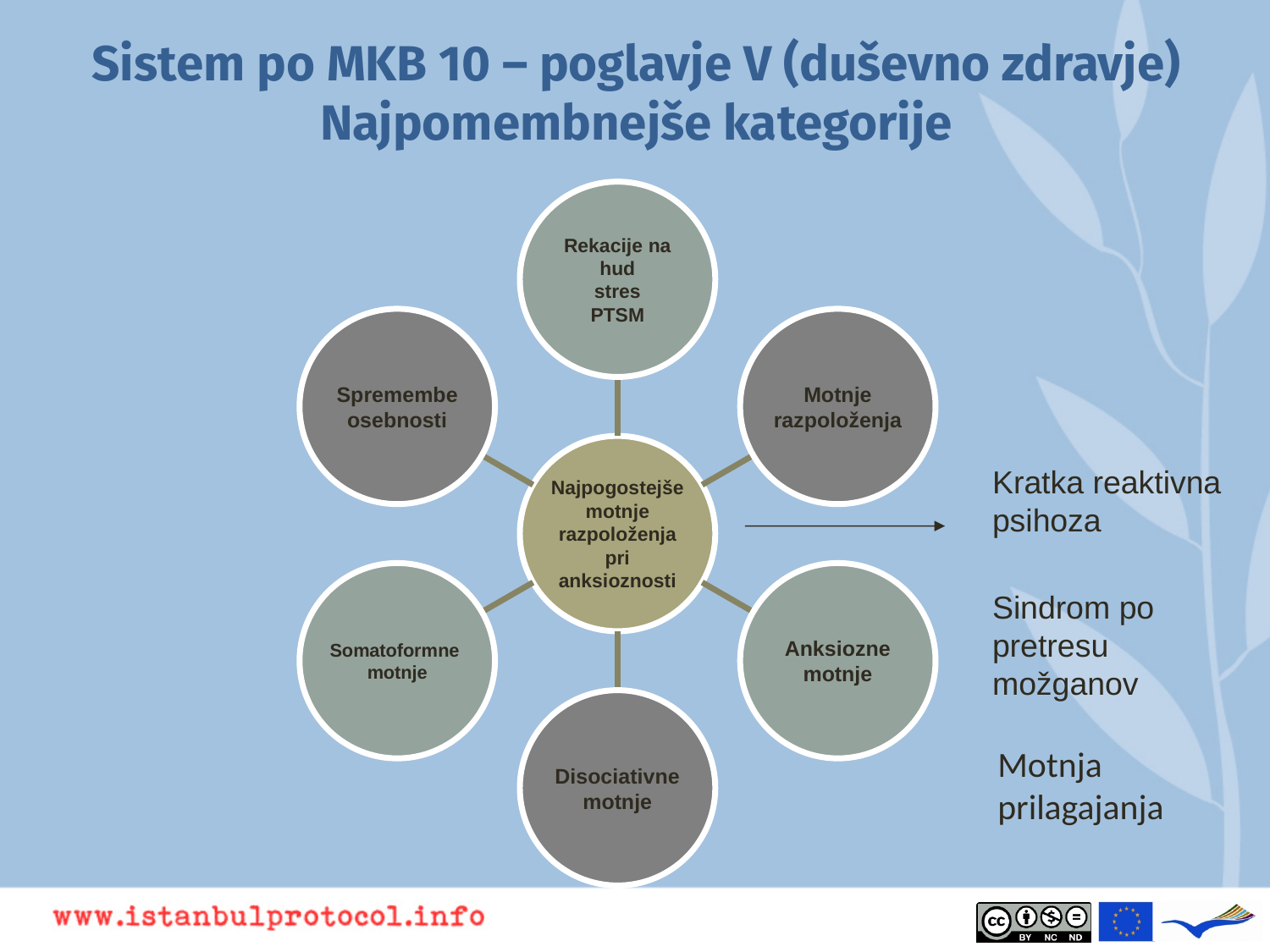

# Sistem po MKB 10 – poglavje V (duševno zdravje) Najpomembnejše kategorije
Najpogostejše motnje razpoloženja pri anksioznosti

Rekacije na
hud
stres
PTSM

Motnje
razpoloženja

Anksiozne
motnje

Disociativne motnje

Somatoformne
motnje

Spremembe
osebnosti
Kratka reaktivna psihoza
Sindrom po pretresu možganov

Motnja prilagajanja